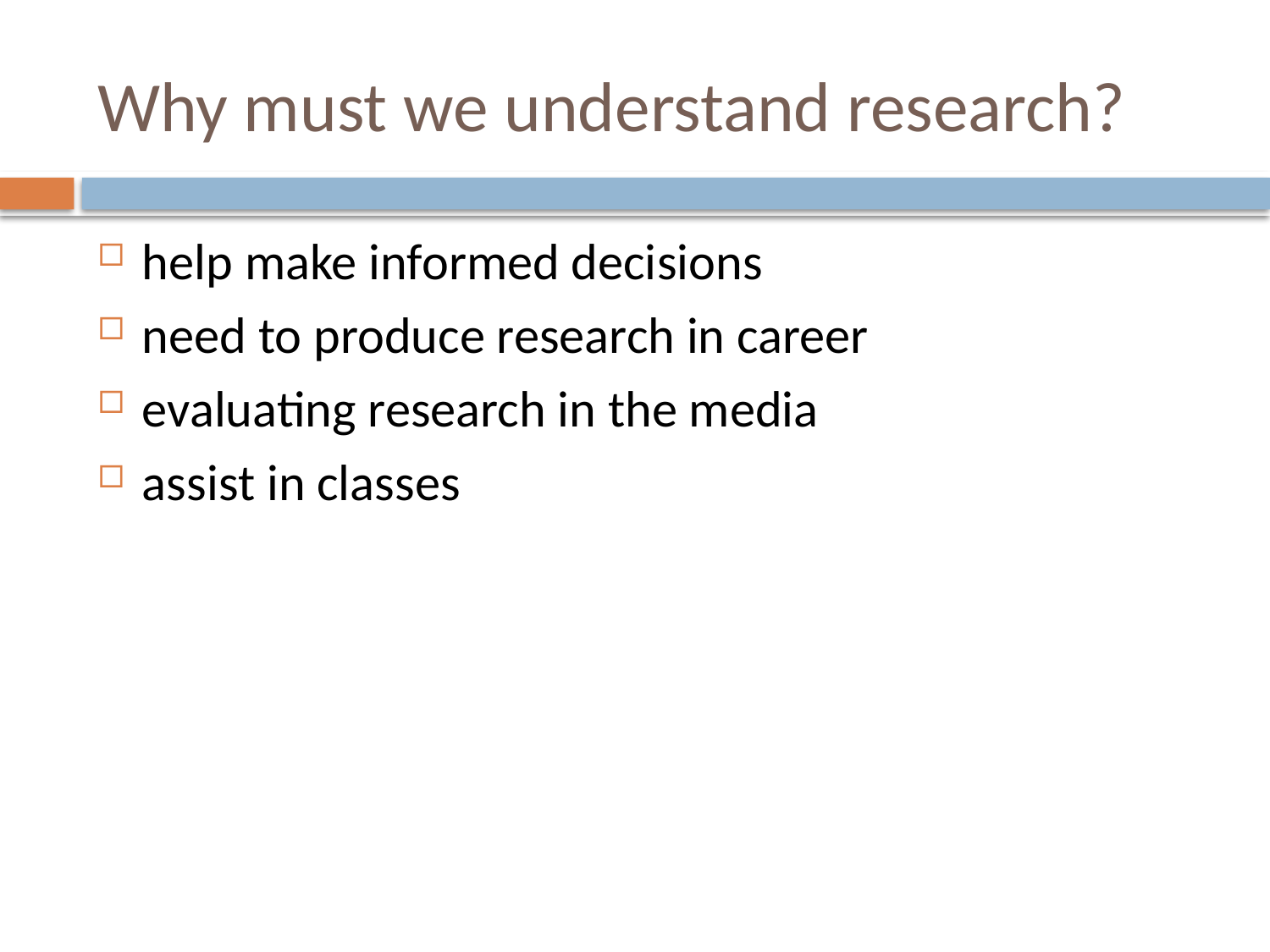

# Why must we understand research?
help make informed decisions
need to produce research in career
evaluating research in the media
assist in classes